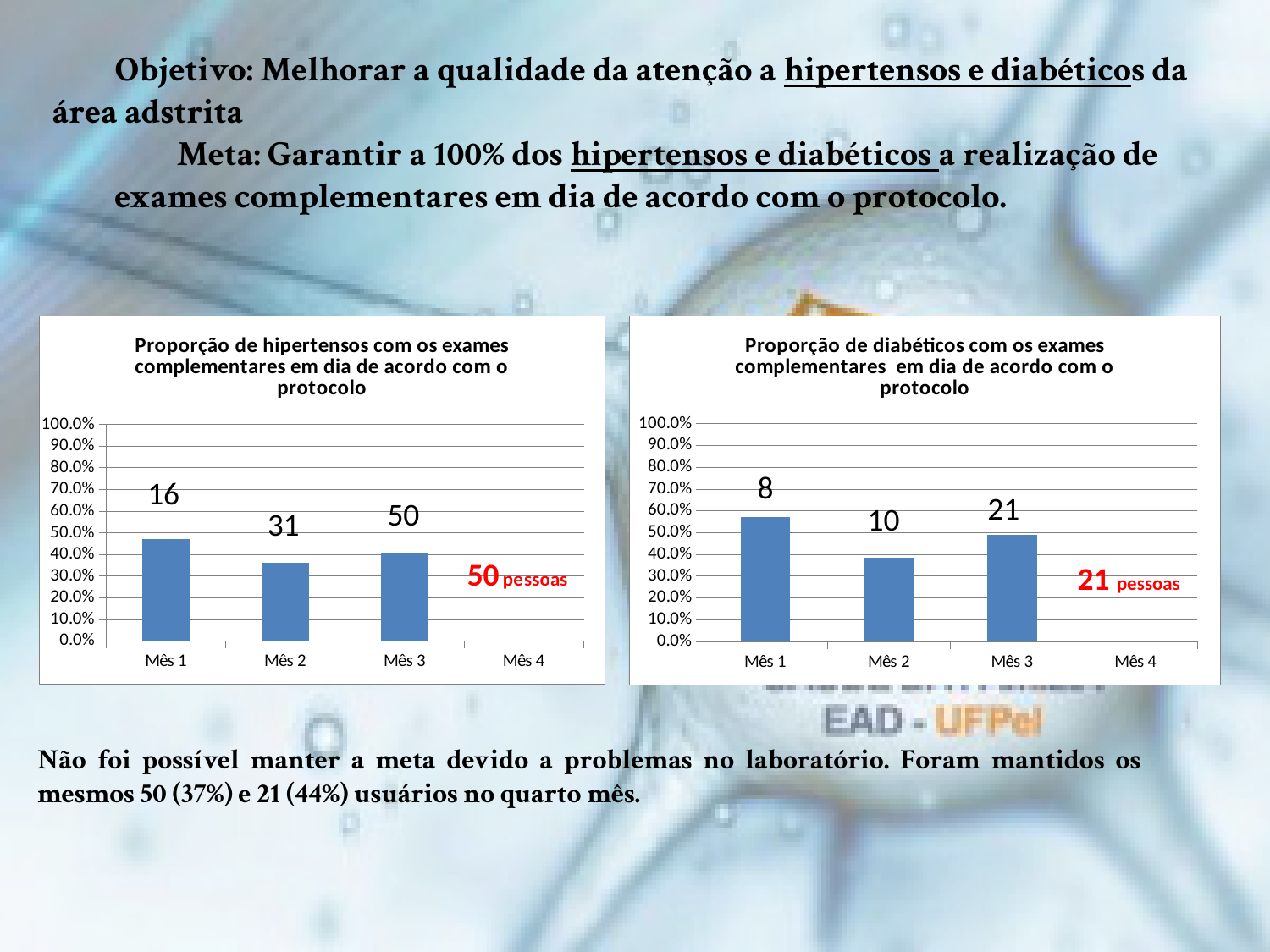

Objetivo: Melhorar a qualidade da atenção a hipertensos e diabéticos da área adstrita
Meta: Garantir a 100% dos hipertensos e diabéticos a realização de exames complementares em dia de acordo com o protocolo.

### Chart: Proporção de hipertensos com os exames complementares em dia de acordo com o protocolo

| Category | Proporção de hipertensos com os exames complementares em dia de acordo com o protocolo |
|---|---|
| Mês 1 | 0.470588235294118 |
| Mês 2 | 0.36046511627907 |
| Mês 3 | 0.4065040650406509 |
| Mês 4 | 0.0 |

### Chart:

| Category | Proporção de diabéticos com os exames complementares  em dia de acordo com o protocolo |
|---|---|
| Mês 1 | 0.571428571428572 |
| Mês 2 | 0.3846153846153848 |
| Mês 3 | 0.4883720930232563 |
| Mês 4 | 0.0 |
8
21
10
21 pessoas
Não foi possível manter a meta devido a problemas no laboratório. Foram mantidos os mesmos 50 (37%) e 21 (44%) usuários no quarto mês.